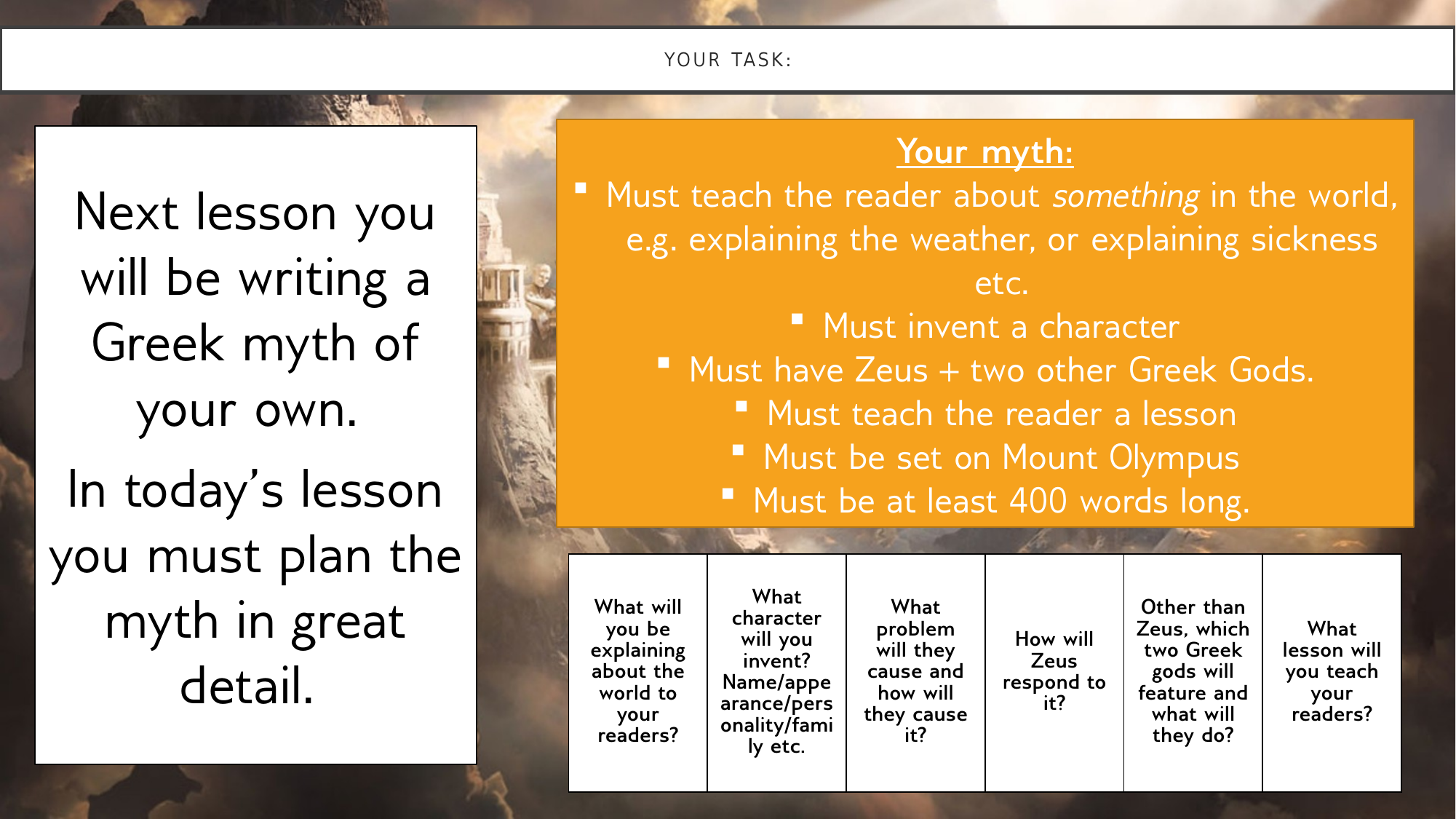

# Your task:
Your myth:
Must teach the reader about something in the world, e.g. explaining the weather, or explaining sickness etc.
Must invent a character
Must have Zeus + two other Greek Gods.
Must teach the reader a lesson
Must be set on Mount Olympus
Must be at least 400 words long.
Next lesson you will be writing a Greek myth of your own.
In today’s lesson you must plan the myth in great detail.
| What will you be explaining about the world to your readers? | What character will you invent? Name/appearance/personality/family etc. | What problem will they cause and how will they cause it? | How will Zeus respond to it? | Other than Zeus, which two Greek gods will feature and what will they do? | What lesson will you teach your readers? |
| --- | --- | --- | --- | --- | --- |